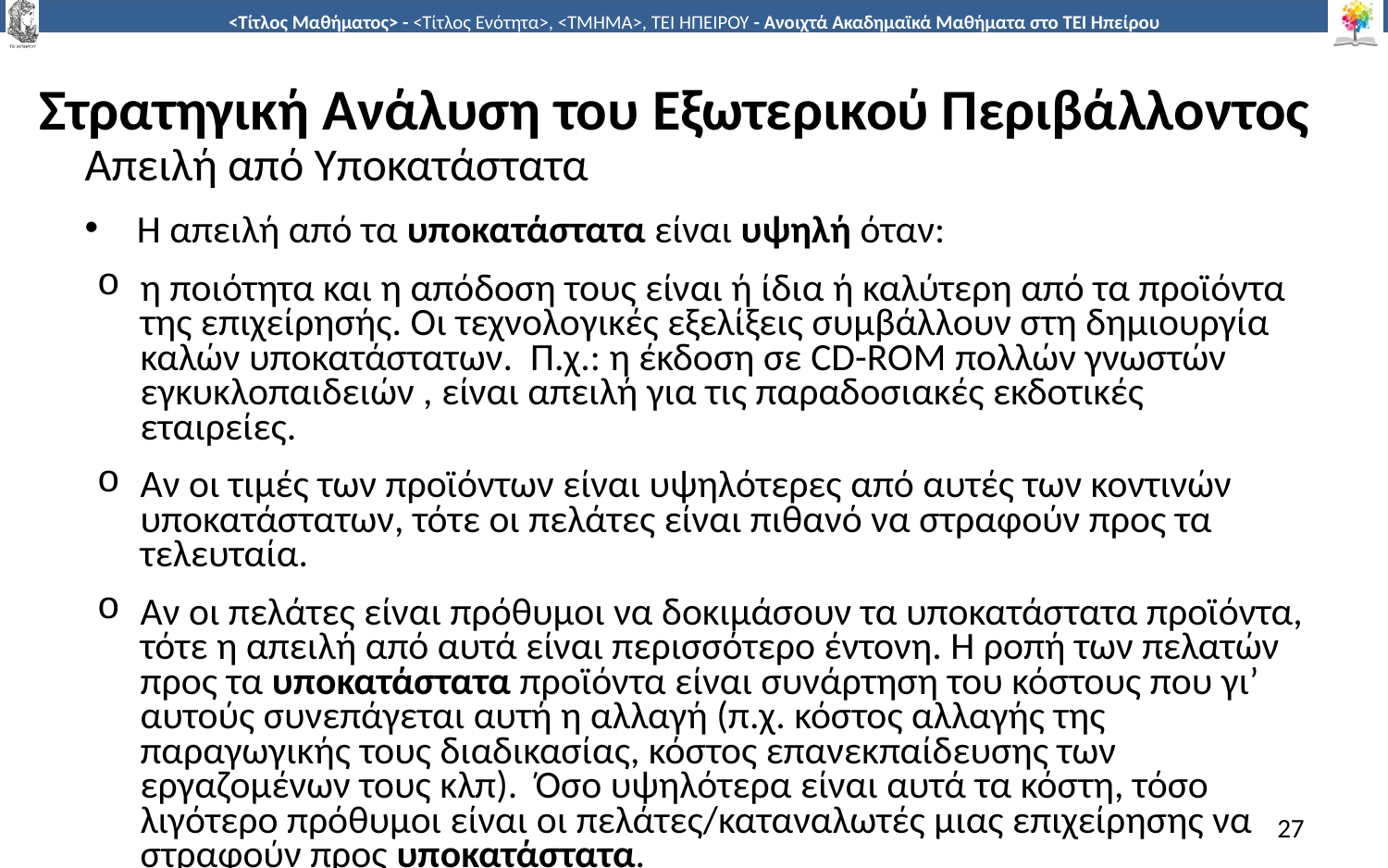

# Στρατηγική Ανάλυση του Εξωτερικού Περιβάλλοντος
Απειλή από Υποκατάστατα
Η απειλή από τα υποκατάστατα είναι υψηλή όταν:
η ποιότητα και η απόδοση τους είναι ή ίδια ή καλύτερη από τα προϊόντα της επιχείρησής. Οι τεχνολογικές εξελίξεις συμβάλλουν στη δημιουργία καλών υποκατάστατων.  Π.χ.: η έκδοση σε CD-ROM πολλών γνωστών εγκυκλοπαιδειών , είναι απειλή για τις παραδοσιακές εκδοτικές εταιρείες.
Αν οι τιμές των προϊόντων είναι υψηλότερες από αυτές των κοντινών υποκατάστατων, τότε οι πελάτες είναι πιθανό να στραφούν προς τα τελευταία.
Αν οι πελάτες είναι πρόθυμοι να δοκιμάσουν τα υποκατάστατα προϊόντα, τότε η απειλή από αυτά είναι περισσότερο έντονη. Η ροπή των πελατών προς τα υποκατάστατα προϊόντα είναι συνάρτηση του κόστους που γι’ αυτούς συνεπάγεται αυτή η αλλαγή (π.χ. κόστος αλλαγής της παραγωγικής τους διαδικασίας, κόστος επανεκπαίδευσης των εργαζομένων τους κλπ).  Όσο υψηλότερα είναι αυτά τα κόστη, τόσο λιγότερο πρόθυμοι είναι οι πελάτες/καταναλωτές μιας επιχείρησης να στραφούν προς υποκατάστατα.

27